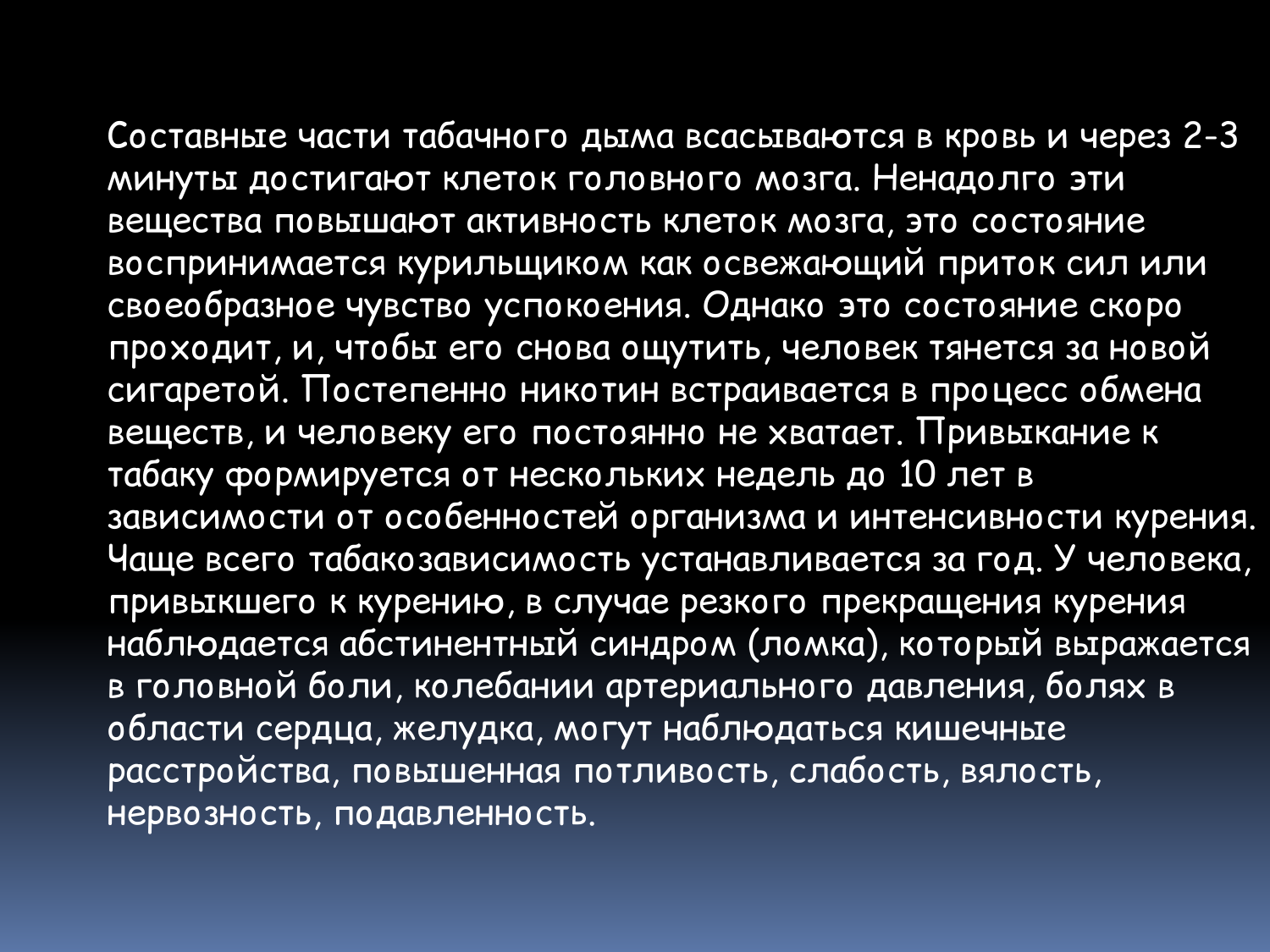

Составные части табачного дыма всасываются в кровь и через 2-3 минуты достигают клеток головного мозга. Ненадолго эти вещества повышают активность клеток мозга, это состояние воспринимается курильщиком как освежающий приток сил или своеобразное чувство успокоения. Однако это состояние скоро проходит, и, чтобы его снова ощутить, человек тянется за новой сигаретой. Постепенно никотин встраивается в процесс обмена веществ, и человеку его постоянно не хватает. Привыкание к табаку формируется от нескольких недель до 10 лет в зависимости от особенностей организма и интенсивности курения. Чаще всего табакозависимость устанавливается за год. У человека, привыкшего к курению, в случае резкого прекращения курения наблюдается абстинентный синдром (ломка), который выражается в головной боли, колебании артериального давления, болях в области сердца, желудка, могут наблюдаться кишечные расстройства, повышенная потливость, слабость, вялость, нервозность, подавленность.